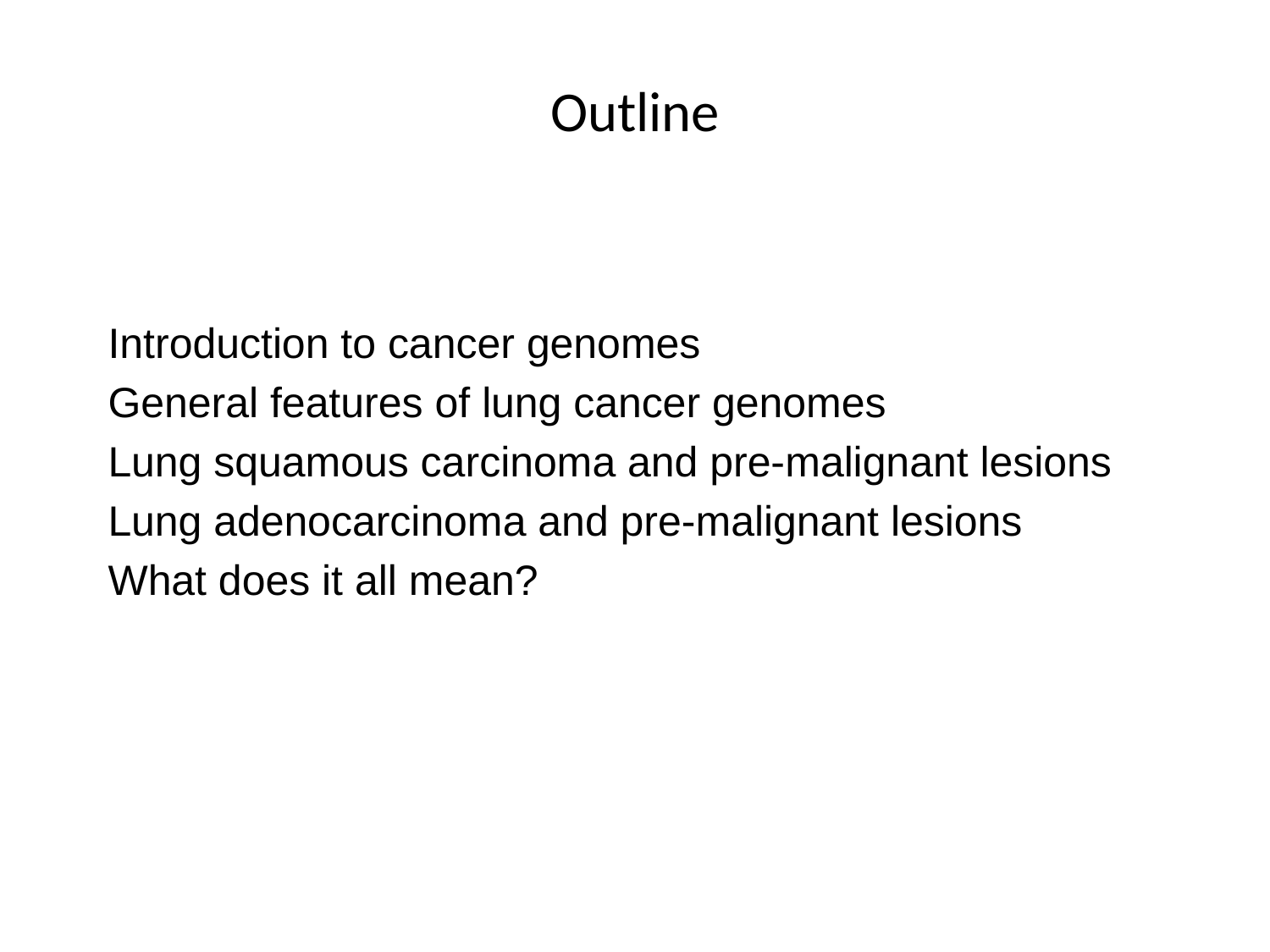

# Outline

Introduction to cancer genomes
General features of lung cancer genomes
Lung squamous carcinoma and pre-malignant lesions
Lung adenocarcinoma and pre-malignant lesions
What does it all mean?